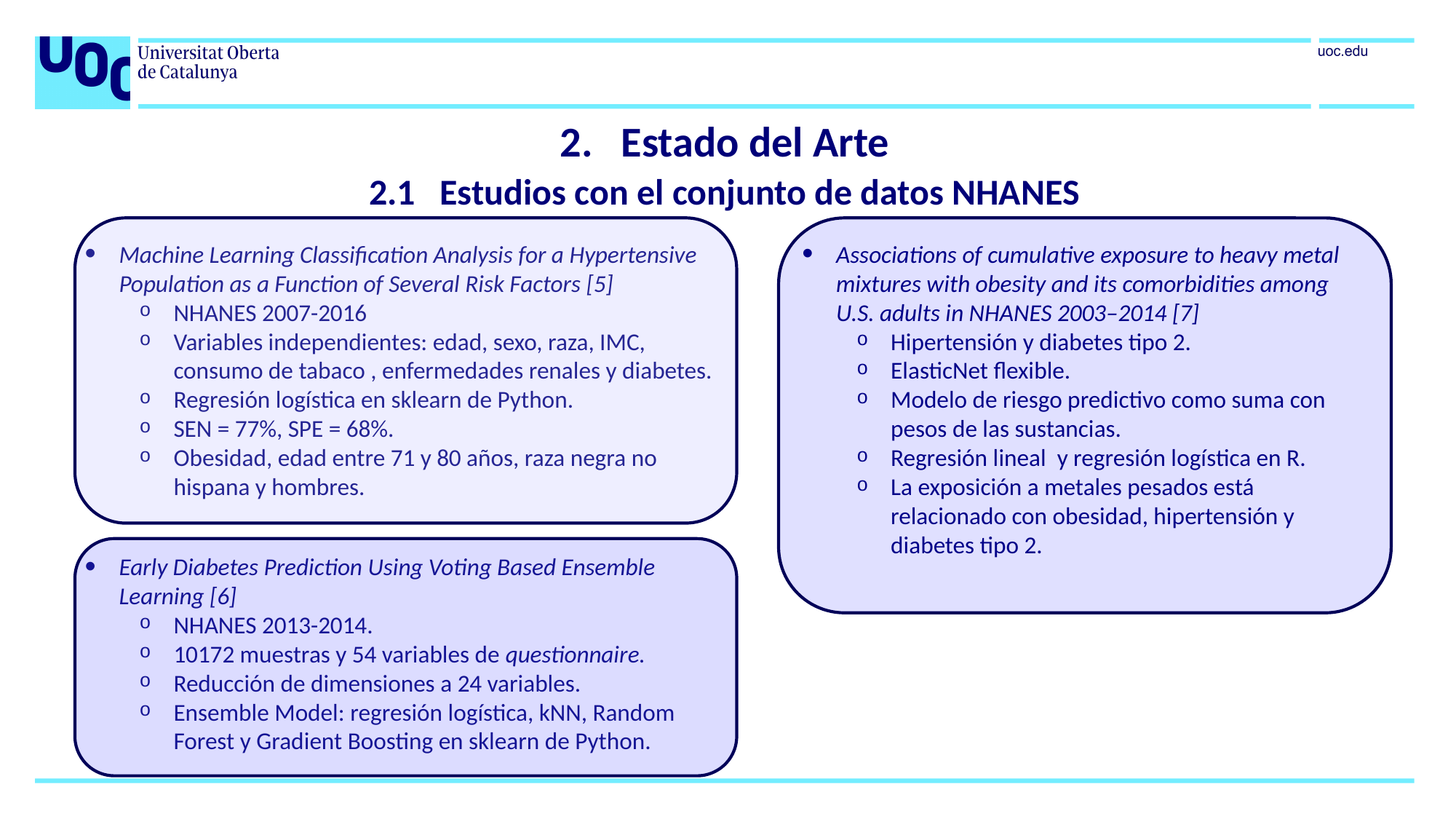

# Estado del Arte
2.1   Estudios con el conjunto de datos NHANES

Machine Learning Classification Analysis for a Hypertensive Population as a Function of Several Risk Factors [5]
NHANES 2007-2016
Variables independientes: edad, sexo, raza, IMC, consumo de tabaco , enfermedades renales y diabetes.
Regresión logística en sklearn de Python.
SEN = 77%, SPE = 68%.
Obesidad, edad entre 71 y 80 años, raza negra no hispana y hombres.

Early Diabetes Prediction Using Voting Based Ensemble Learning [6]
NHANES 2013-2014.
10172 muestras y 54 variables de questionnaire.
Reducción de dimensiones a 24 variables.
Ensemble Model: regresión logística, kNN, Random Forest y Gradient Boosting en sklearn de Python.

Associations of cumulative exposure to heavy metal mixtures with obesity and its comorbidities among U.S. adults in NHANES 2003–2014 [7]
Hipertensión y diabetes tipo 2.
ElasticNet flexible.
Modelo de riesgo predictivo como suma con pesos de las sustancias.
Regresión lineal  y regresión logística en R.
La exposición a metales pesados está relacionado con obesidad, hipertensión y diabetes tipo 2.